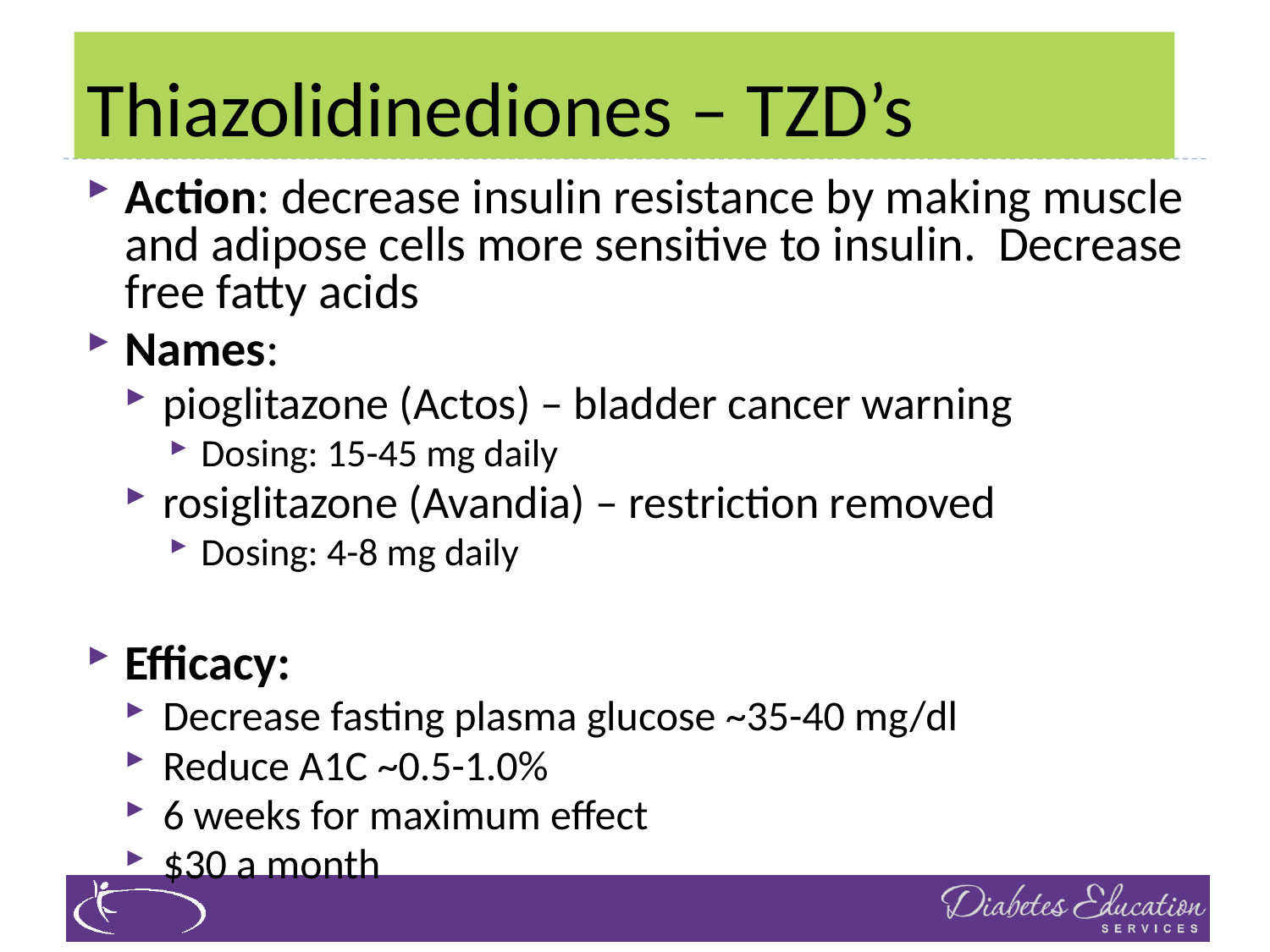

# Thiazolidinediones – TZD’s
Action: decrease insulin resistance by making muscle and adipose cells more sensitive to insulin.  Decrease free fatty acids
Names:
pioglitazone (Actos) – bladder cancer warning
Dosing: 15-45 mg daily
rosiglitazone (Avandia) – restriction removed
Dosing: 4-8 mg daily

Efficacy:
Decrease fasting plasma glucose ~35-40 mg/dl
Reduce A1C ~0.5-1.0%
6 weeks for maximum effect
$30 a month